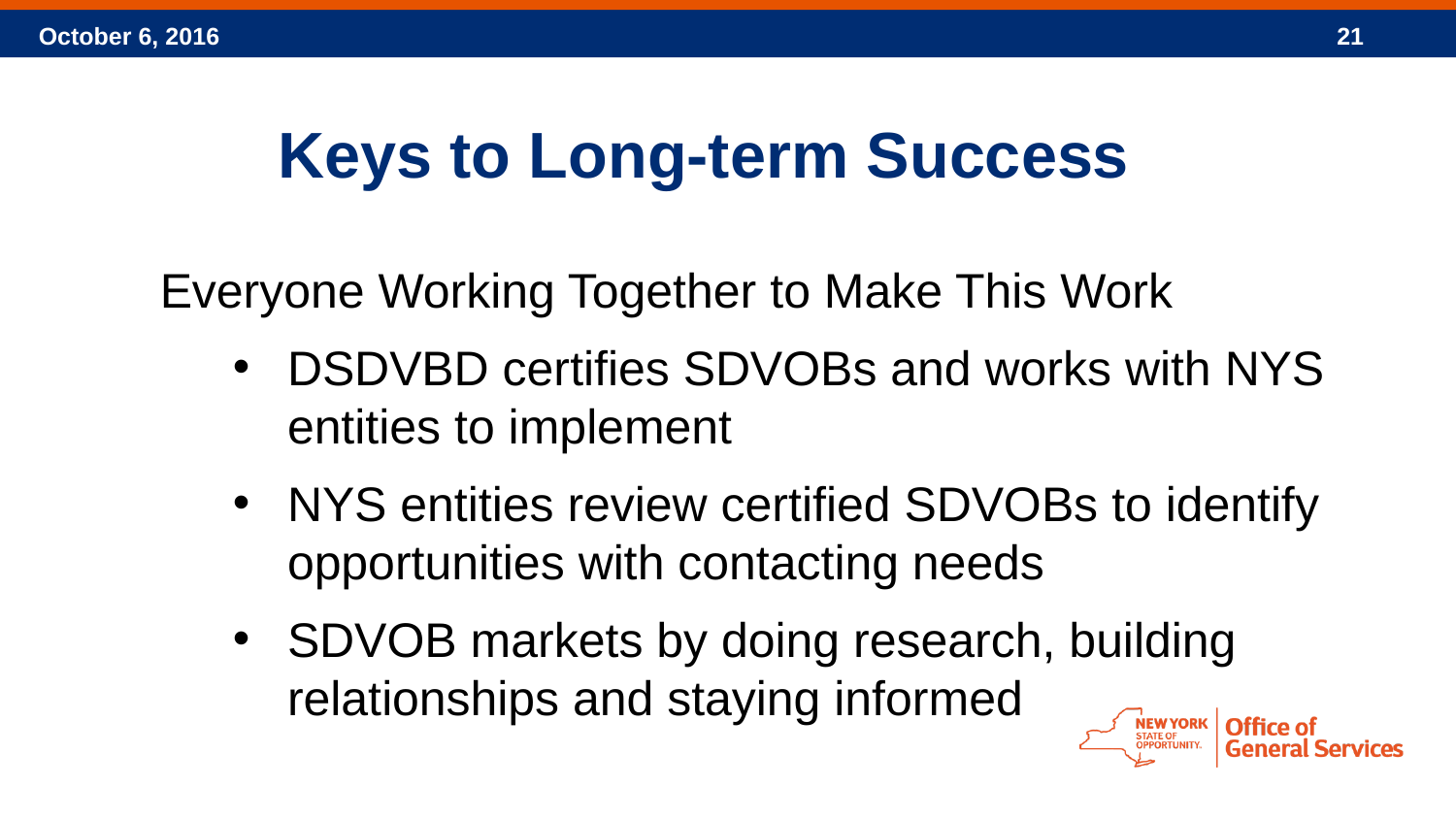

Keys to Long-term Success
Everyone Working Together to Make This Work

DSDVBD certifies SDVOBs and works with NYS entities to implement

NYS entities review certified SDVOBs to identify opportunities with contacting needs

SDVOB markets by doing research, building relationships and staying informed